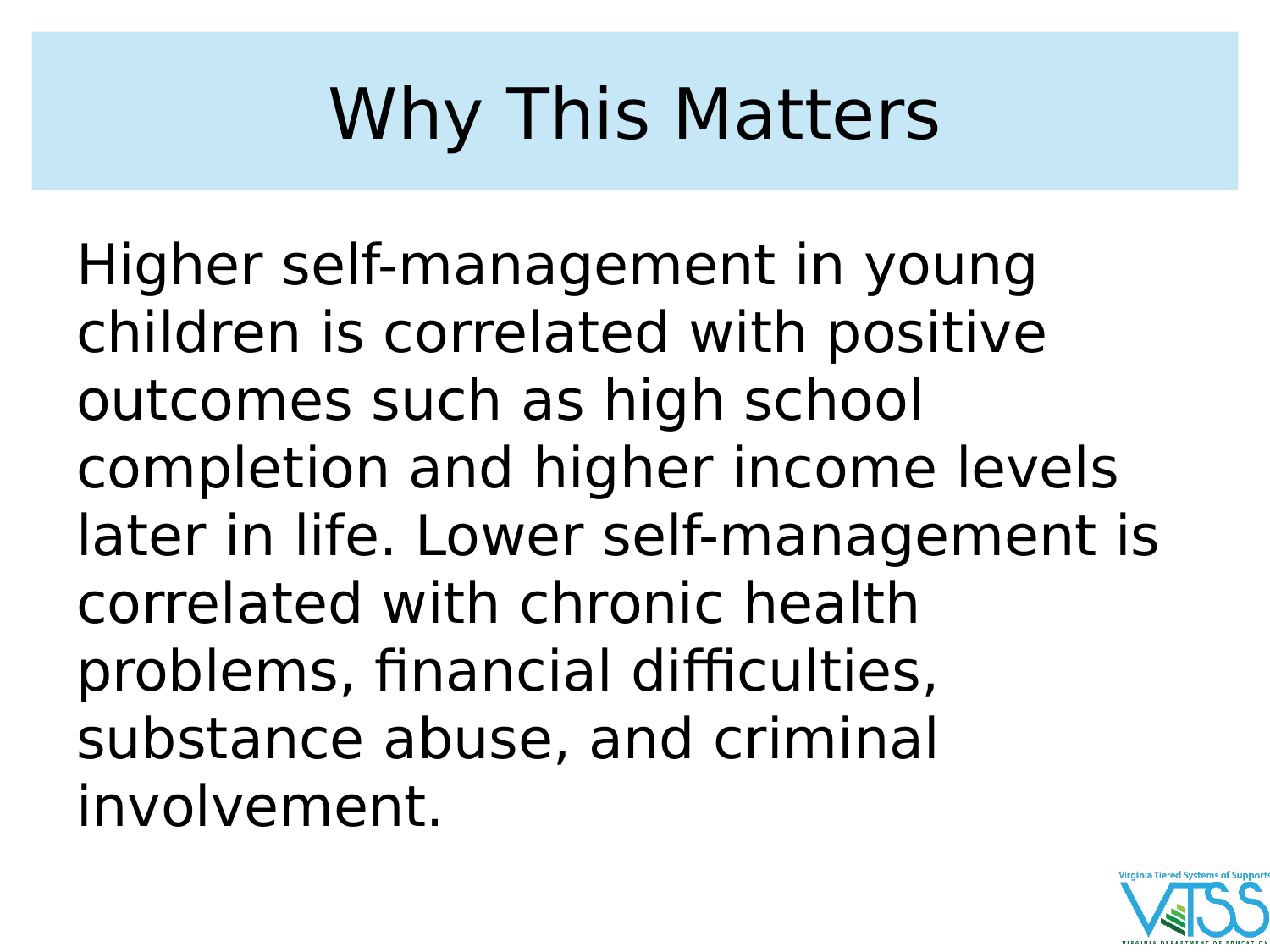

# Why This Matters
Higher self-management in young children is correlated with positive outcomes such as high school completion and higher income levels later in life. Lower self-management is correlated with chronic health problems, financial difficulties, substance abuse, and criminal involvement.